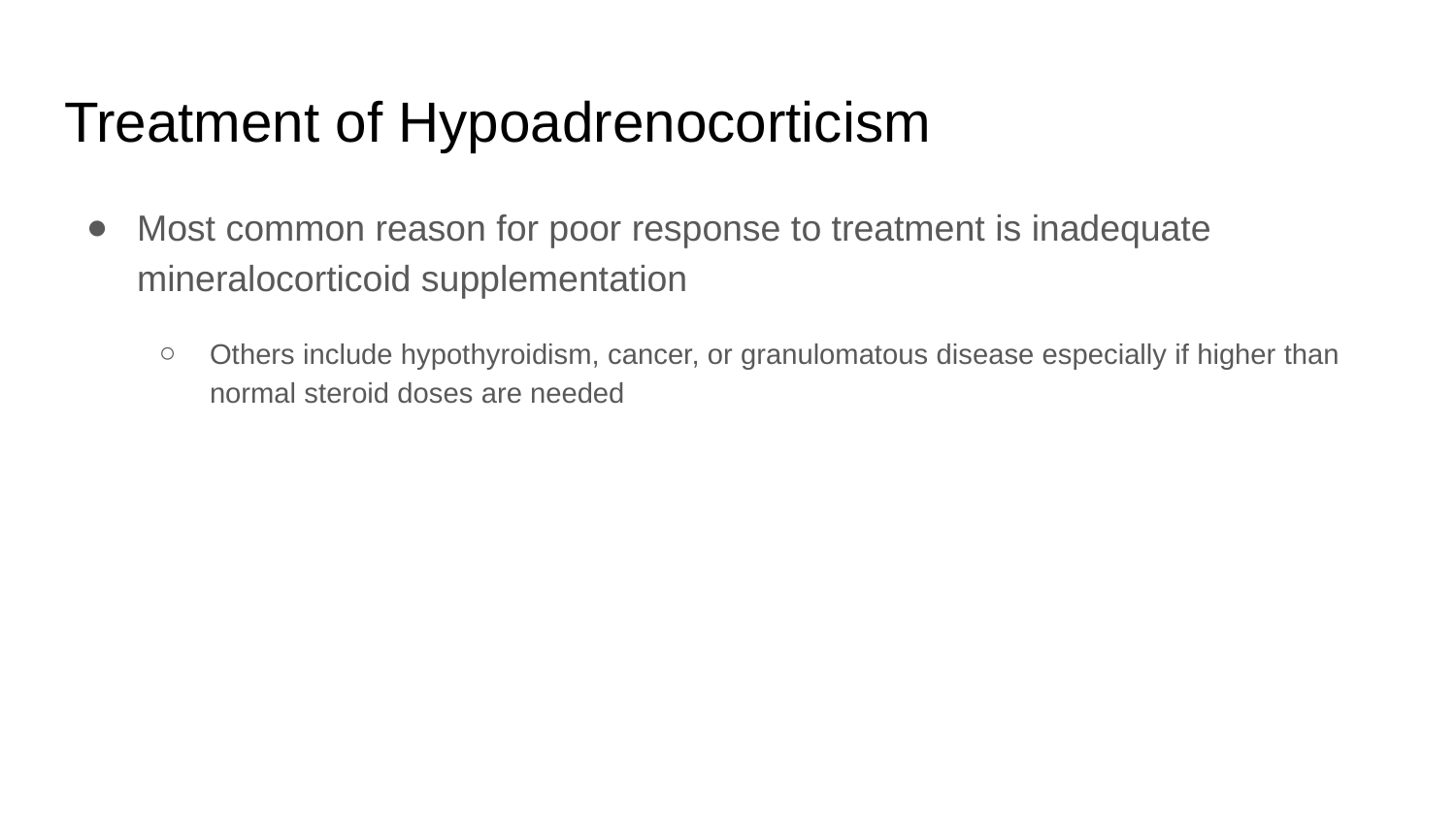

# Treatment of Hypoadrenocorticism
Most common reason for poor response to treatment is inadequate mineralocorticoid supplementation
Others include hypothyroidism, cancer, or granulomatous disease especially if higher than normal steroid doses are needed